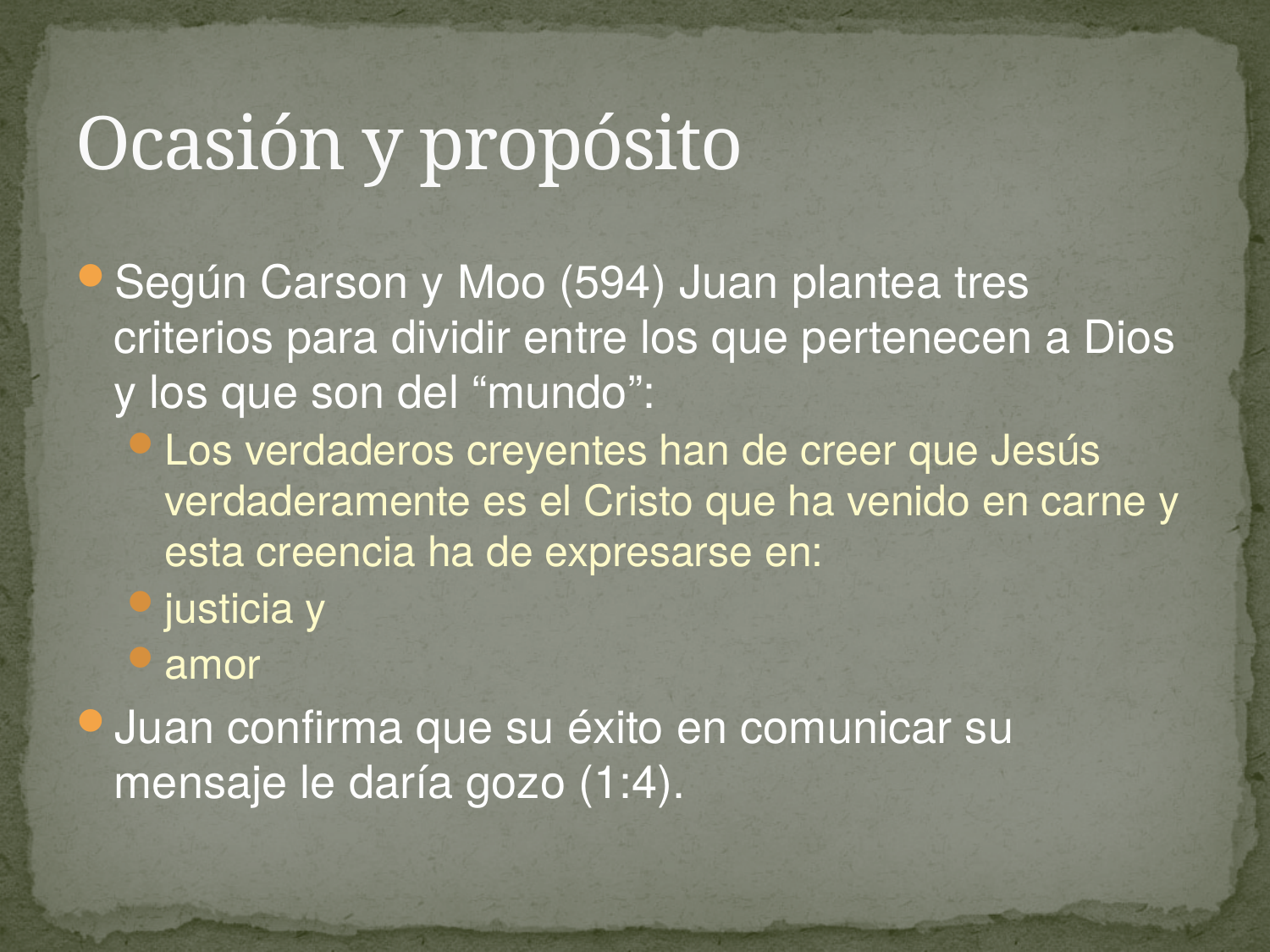

# Ocasión y propósito
Según Carson y Moo (594) Juan plantea tres criterios para dividir entre los que pertenecen a Dios y los que son del “mundo”:
Los verdaderos creyentes han de creer que Jesús verdaderamente es el Cristo que ha venido en carne y esta creencia ha de expresarse en:
justicia y
amor
Juan confirma que su éxito en comunicar su mensaje le daría gozo (1:4).